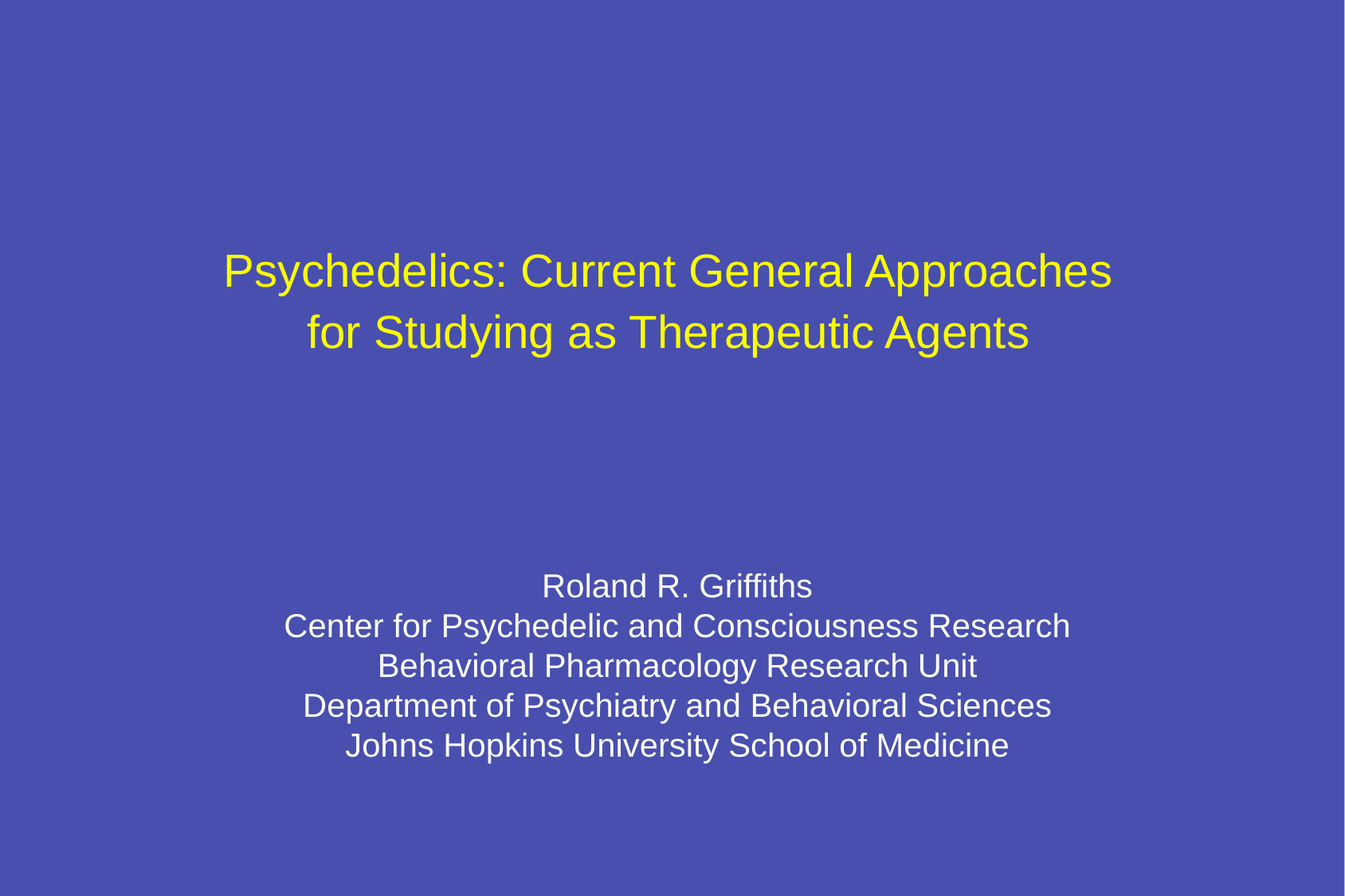

# Psychedelics: Current General Approaches for Studying as Therapeutic Agents
Roland R. Griffiths
Center for Psychedelic and Consciousness Research
Behavioral Pharmacology Research Unit
Department of Psychiatry and Behavioral Sciences
Johns Hopkins University School of Medicine